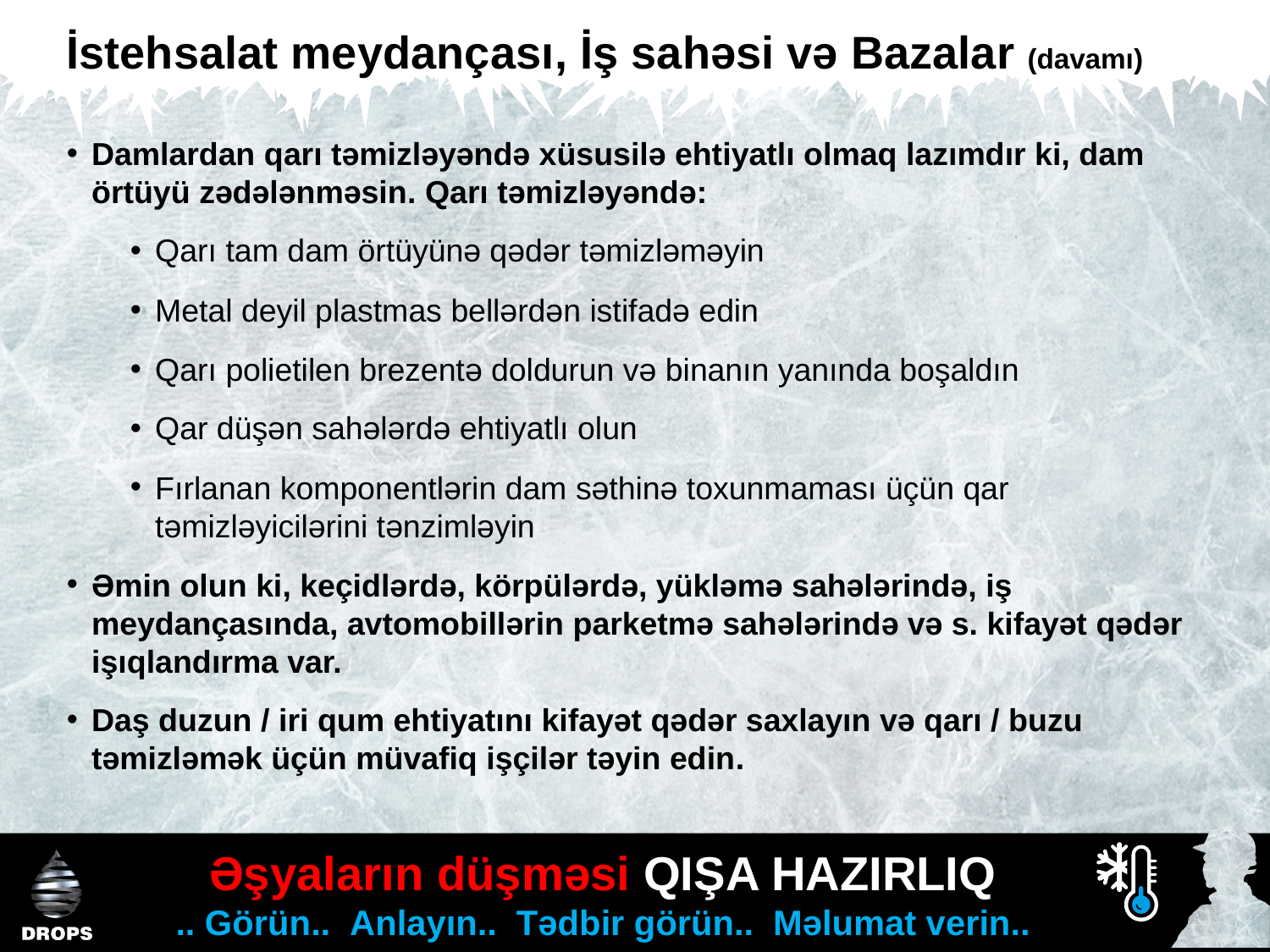

İstehsalat meydançası, İş sahəsi və Bazalar (davamı)
Damlardan qarı təmizləyəndə xüsusilə ehtiyatlı olmaq lazımdır ki, dam örtüyü zədələnməsin. Qarı təmizləyəndə:
Qarı tam dam örtüyünə qədər təmizləməyin
Metal deyil plastmas bellərdən istifadə edin
Qarı polietilen brezentə doldurun və binanın yanında boşaldın
Qar düşən sahələrdə ehtiyatlı olun
Fırlanan komponentlərin dam səthinə toxunmaması üçün qar təmizləyicilərini tənzimləyin
Əmin olun ki, keçidlərdə, körpülərdə, yükləmə sahələrində, iş meydançasında, avtomobillərin parketmə sahələrində və s. kifayət qədər işıqlandırma var.
Daş duzun / iri qum ehtiyatını kifayət qədər saxlayın və qarı / buzu təmizləmək üçün müvafiq işçilər təyin edin.